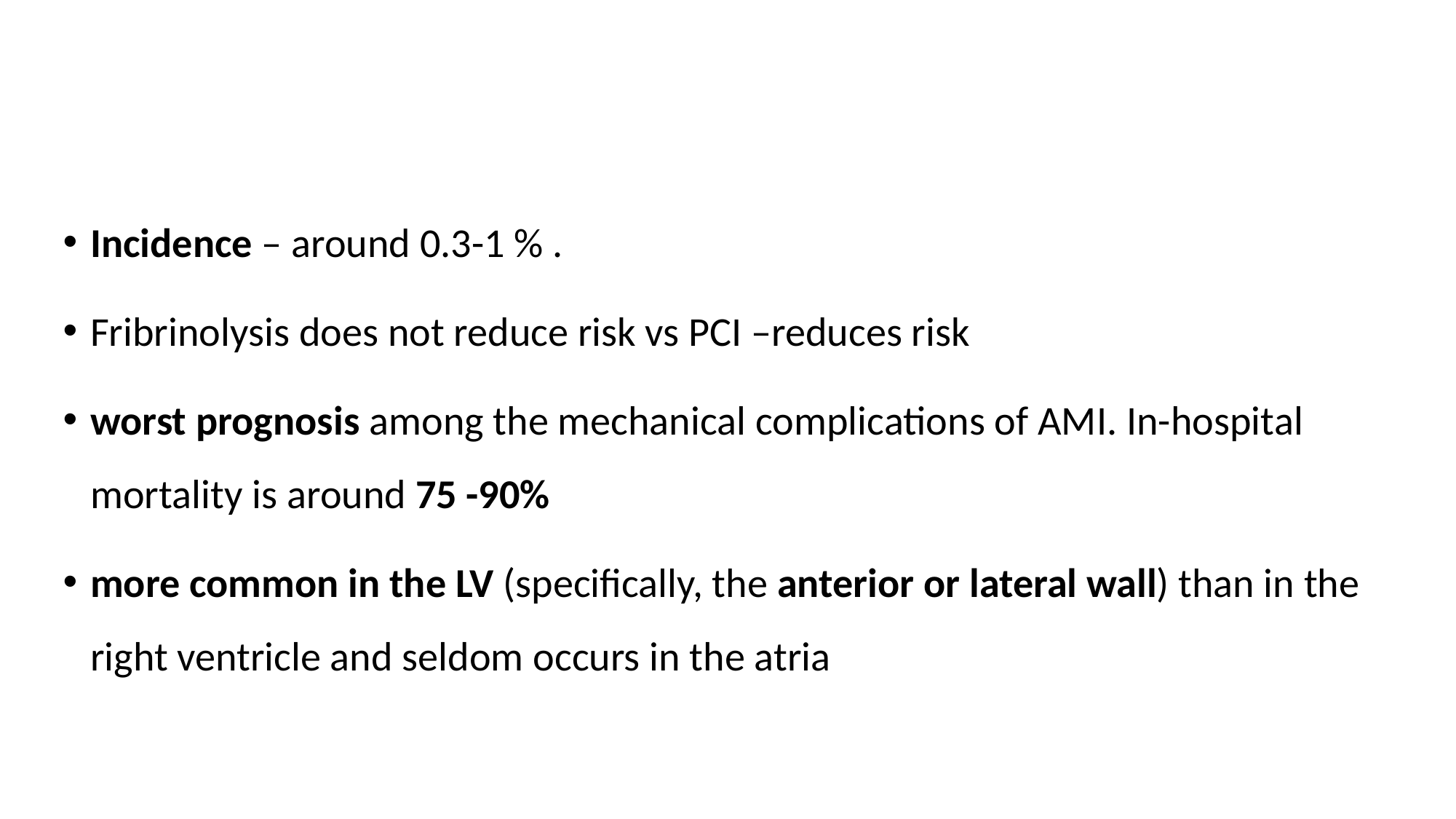

Incidence – around 0.3-1 % .
Fribrinolysis does not reduce risk vs PCI –reduces risk
worst prognosis among the mechanical complications of AMI. In-hospital mortality is around 75 -90%
more common in the LV (specifically, the anterior or lateral wall) than in the right ventricle and seldom occurs in the atria